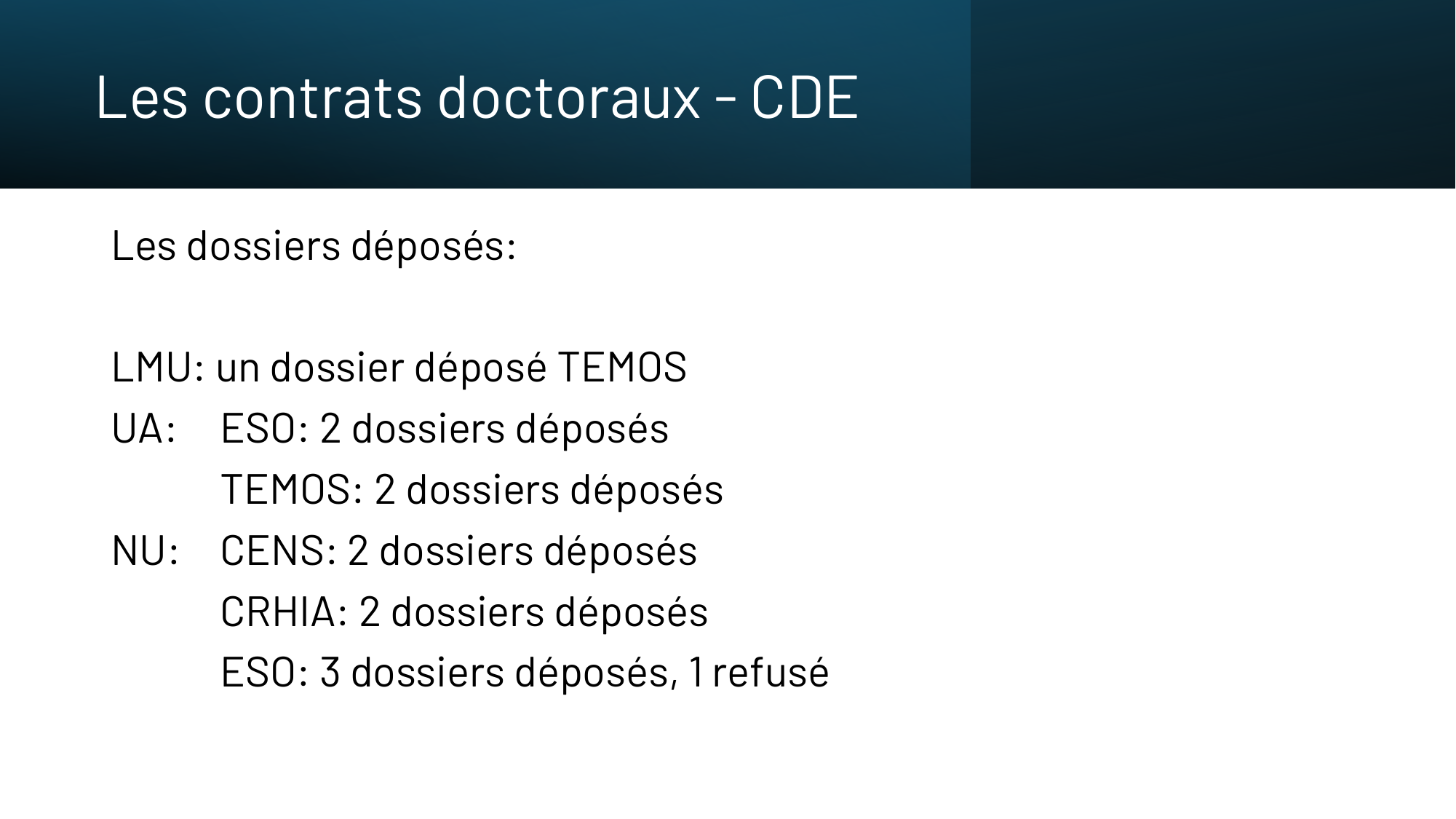

# Les contrats doctoraux - CDE
Les dossiers déposés:

LMU: un dossier déposé TEMOS
UA: 	ESO: 2 dossiers déposés
	TEMOS: 2 dossiers déposés
NU:	CENS: 2 dossiers déposés
	CRHIA: 2 dossiers déposés
	ESO: 3 dossiers déposés, 1 refusé